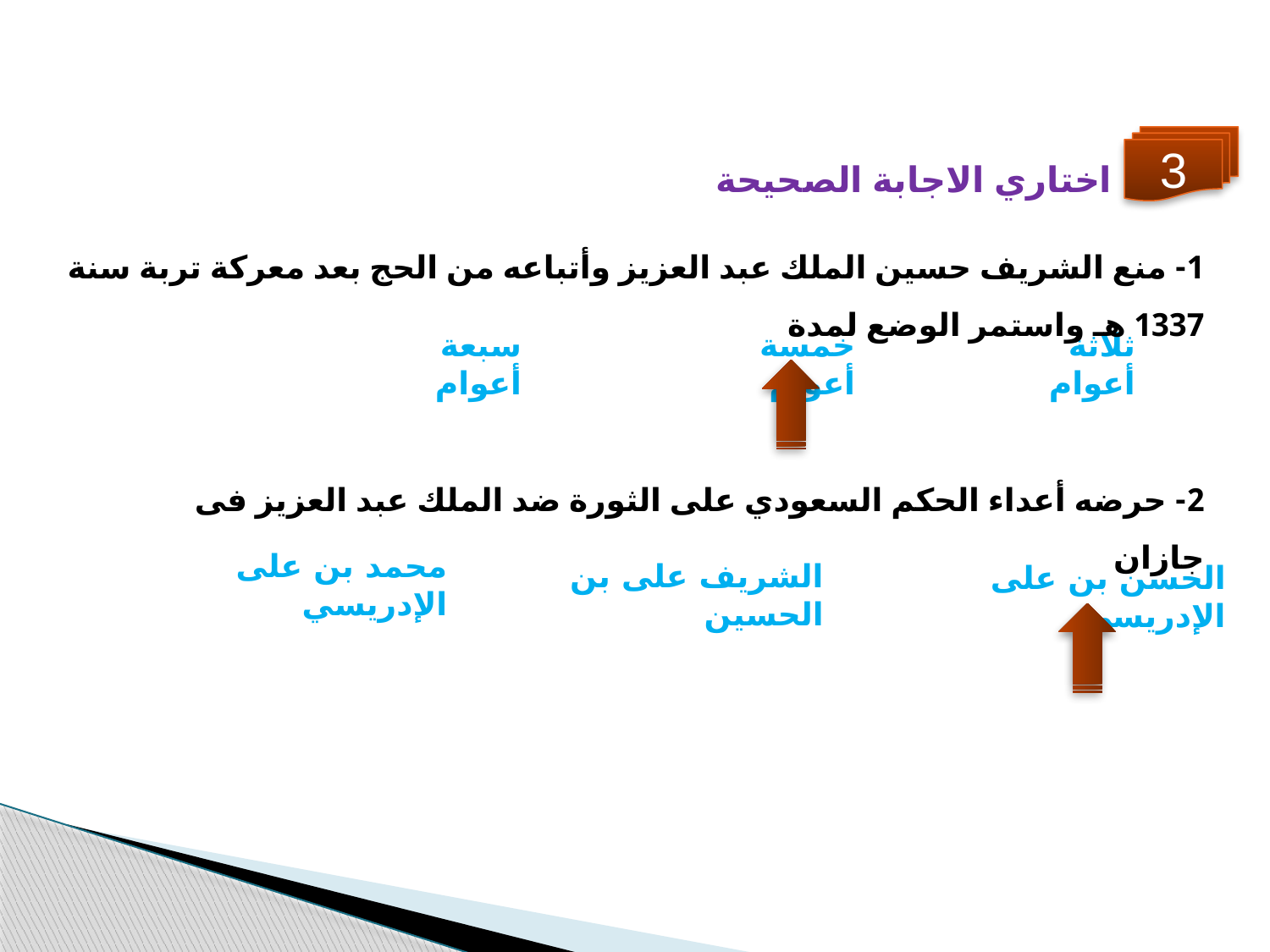

اختاري الاجابة الصحيحة
3
1- منع الشريف حسين الملك عبد العزيز وأتباعه من الحج بعد معركة تربة سنة 1337 هـ واستمر الوضع لمدة
سبعة أعوام
خمسة أعوام
ثلاثة أعوام

2- حرضه أعداء الحكم السعودي على الثورة ضد الملك عبد العزيز فى جازان
محمد بن على الإدريسي
الشريف على بن الحسين
الحسن بن على الإدريسي